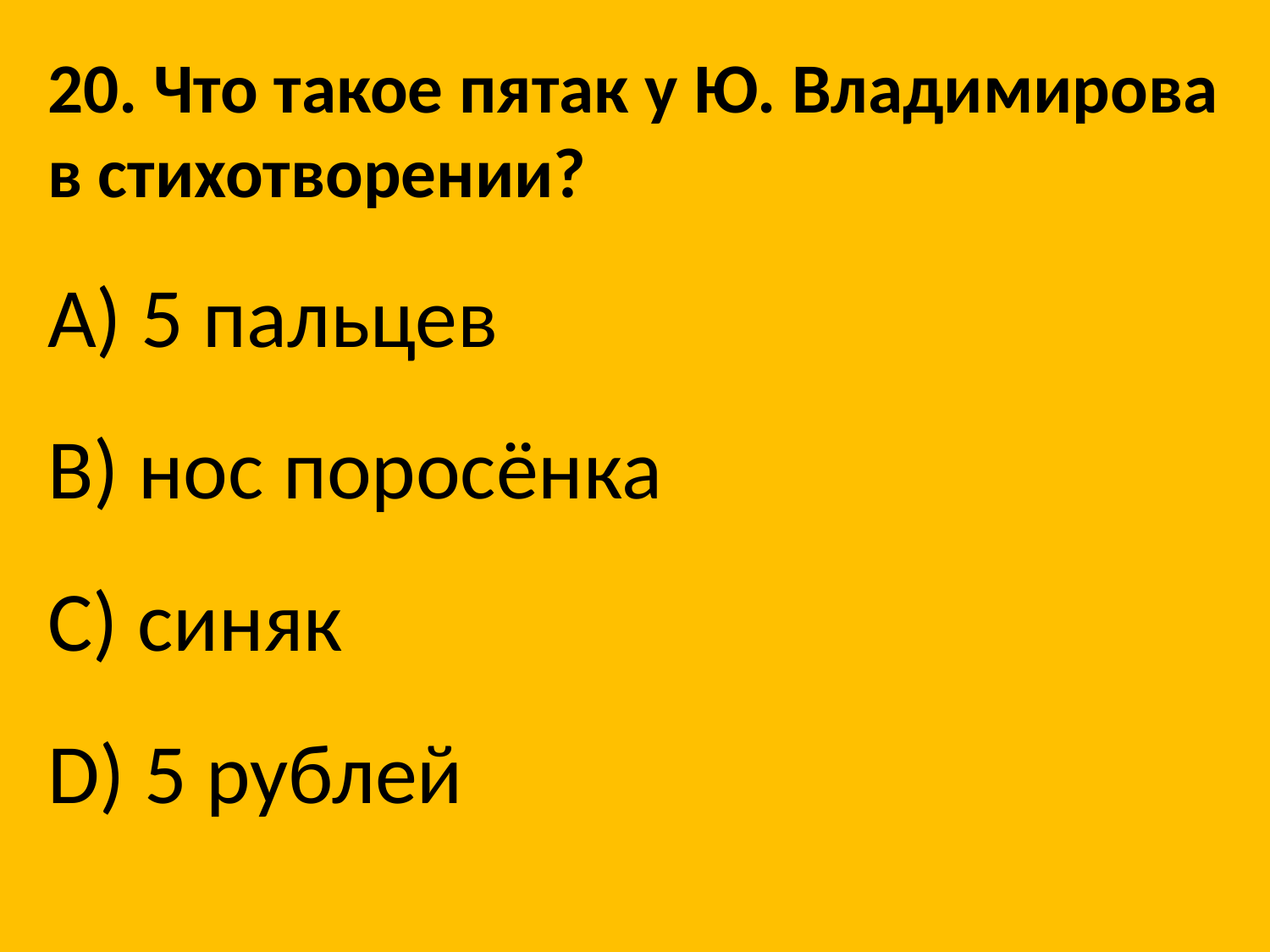

20. Что такое пятак у Ю. Владимирова в стихотворении?
A) 5 пальцев
B) нос поросёнка
C) синяк
D) 5 рублей